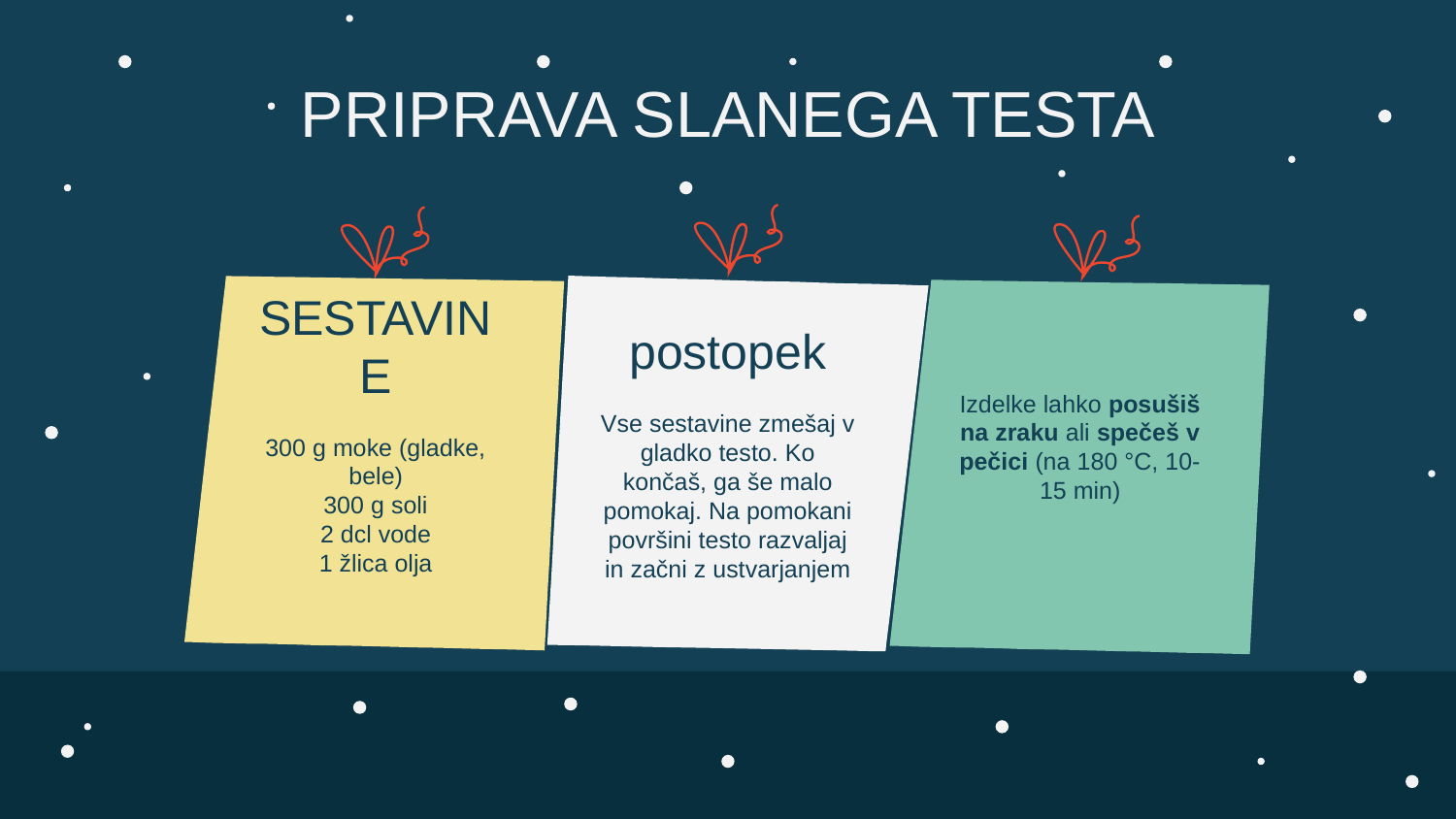

# PRIPRAVA SLANEGA TESTA

SESTAVINE

300 g moke (gladke, bele)
300 g soli
2 dcl vode
1 žlica olja

Izdelke lahko posušiš na zraku ali spečeš v pečici (na 180 °C, 10-15 min)
postopek

Vse sestavine zmešaj v gladko testo. Ko končaš, ga še malo pomokaj. Na pomokani površini testo razvaljaj in začni z ustvarjanjem